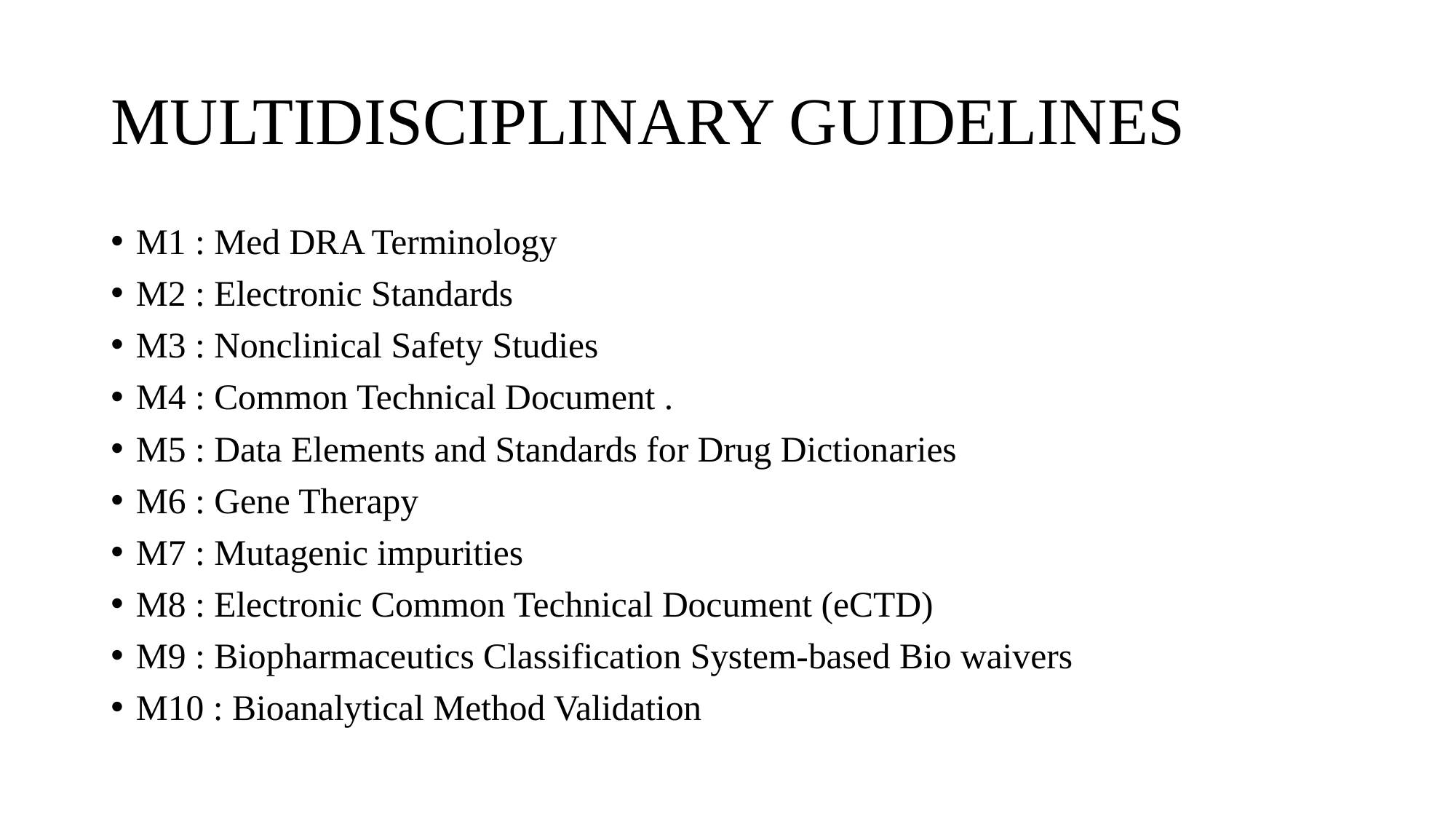

# MULTIDISCIPLINARY GUIDELINES
M1 : Med DRA Terminology
M2 : Electronic Standards
M3 : Nonclinical Safety Studies
M4 : Common Technical Document .
M5 : Data Elements and Standards for Drug Dictionaries
M6 : Gene Therapy
M7 : Mutagenic impurities
M8 : Electronic Common Technical Document (eCTD)
M9 : Biopharmaceutics Classification System-based Bio waivers
M10 : Bioanalytical Method Validation